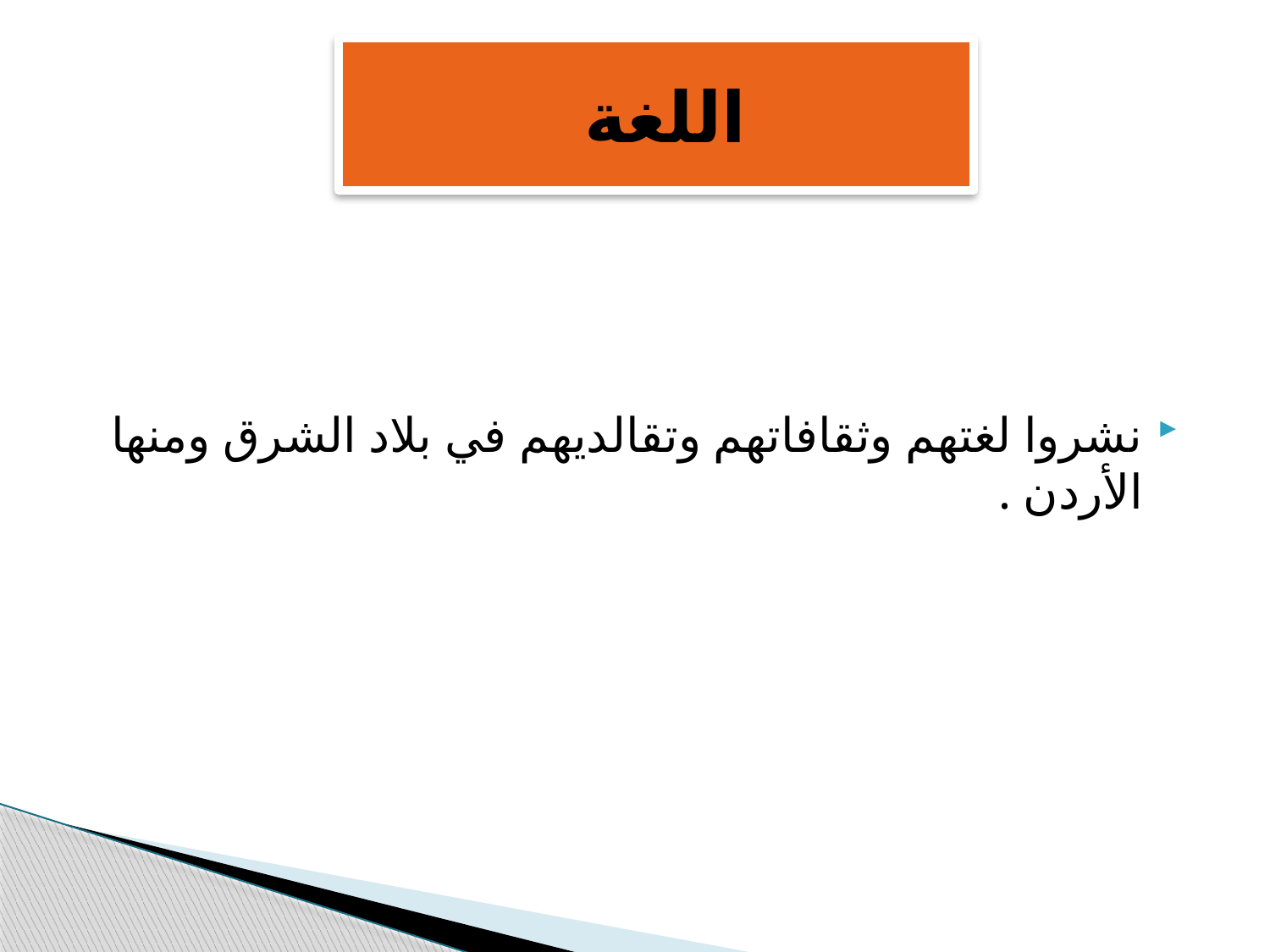

# اللغة

نشروا لغتهم وثقافاتهم وتقالديهم في بلاد الشرق ومنها الأردن .